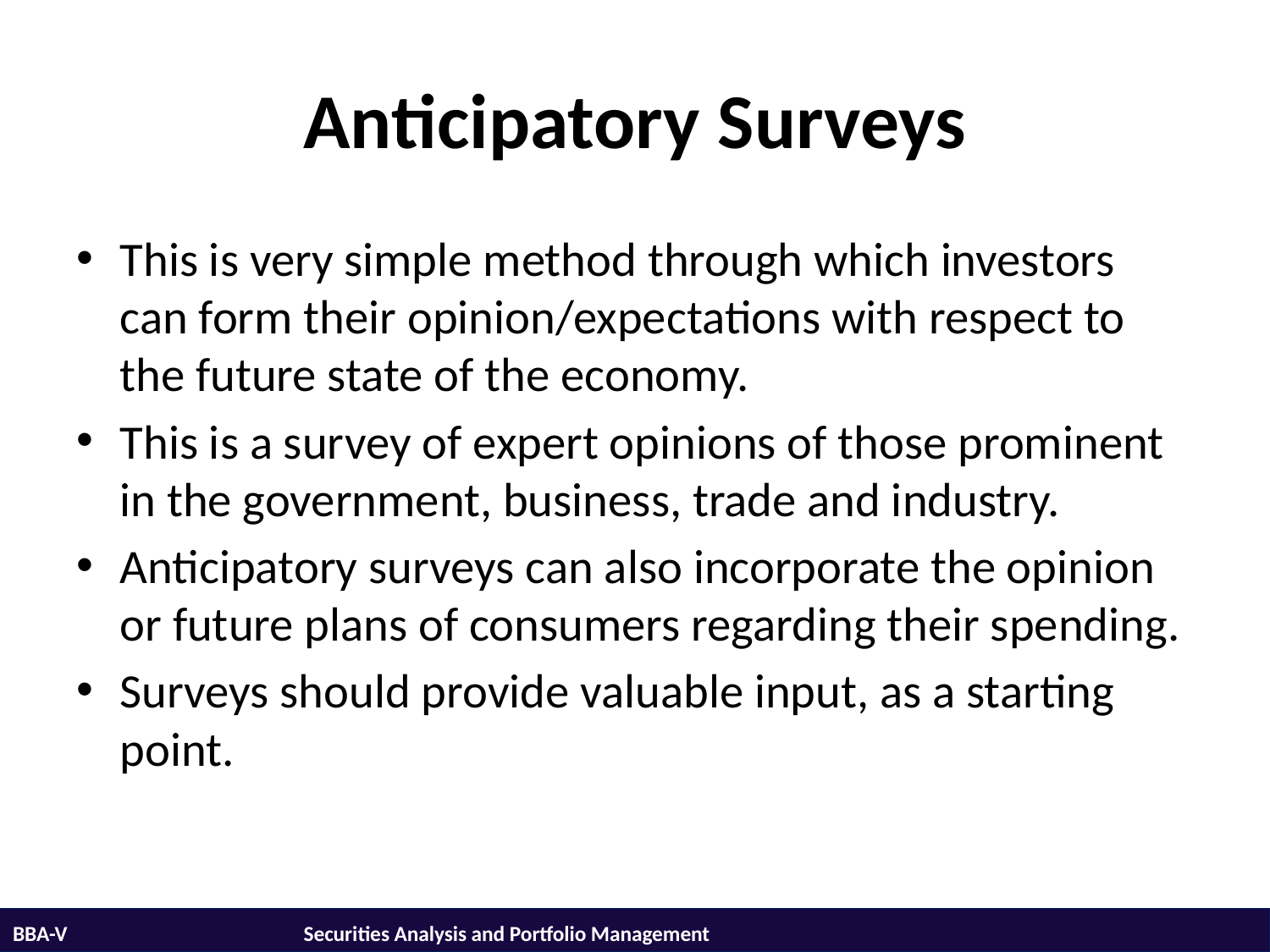

# Anticipatory Surveys
This is very simple method through which investors can form their opinion/expectations with respect to the future state of the economy.
This is a survey of expert opinions of those prominent in the government, business, trade and industry.
Anticipatory surveys can also incorporate the opinion or future plans of consumers regarding their spending.
Surveys should provide valuable input, as a starting point.

BBA-V			                                                                                                      Securities Analysis and Portfolio Management